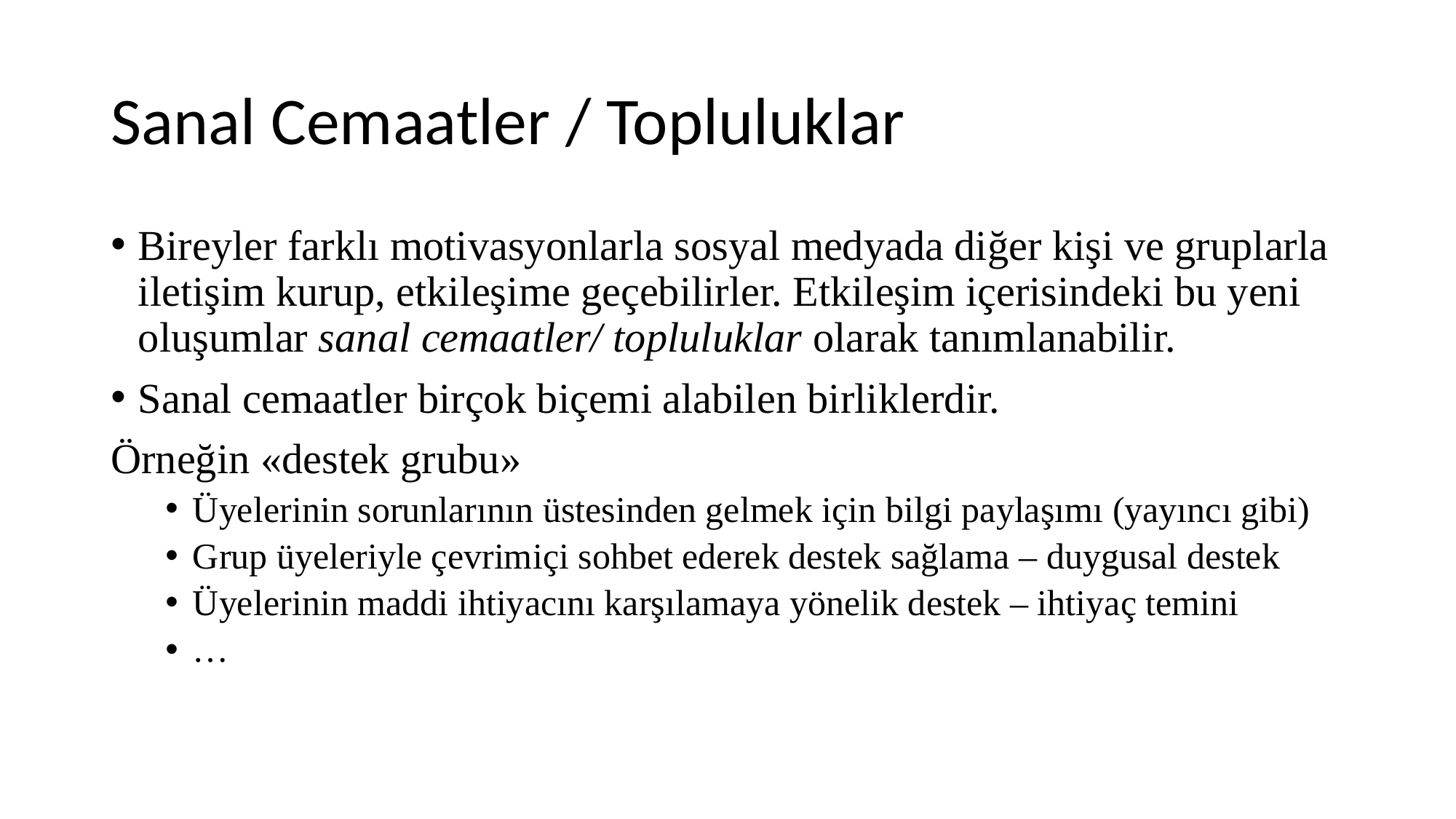

# Sanal Cemaatler / Topluluklar
Bireyler farklı motivasyonlarla sosyal medyada diğer kişi ve gruplarla iletişim kurup, etkileşime geçebilirler. Etkileşim içerisindeki bu yeni oluşumlar sanal cemaatler/ topluluklar olarak tanımlanabilir.
Sanal cemaatler birçok biçemi alabilen birliklerdir.
Örneğin «destek grubu»
Üyelerinin sorunlarının üstesinden gelmek için bilgi paylaşımı (yayıncı gibi)
Grup üyeleriyle çevrimiçi sohbet ederek destek sağlama – duygusal destek
Üyelerinin maddi ihtiyacını karşılamaya yönelik destek – ihtiyaç temini
…